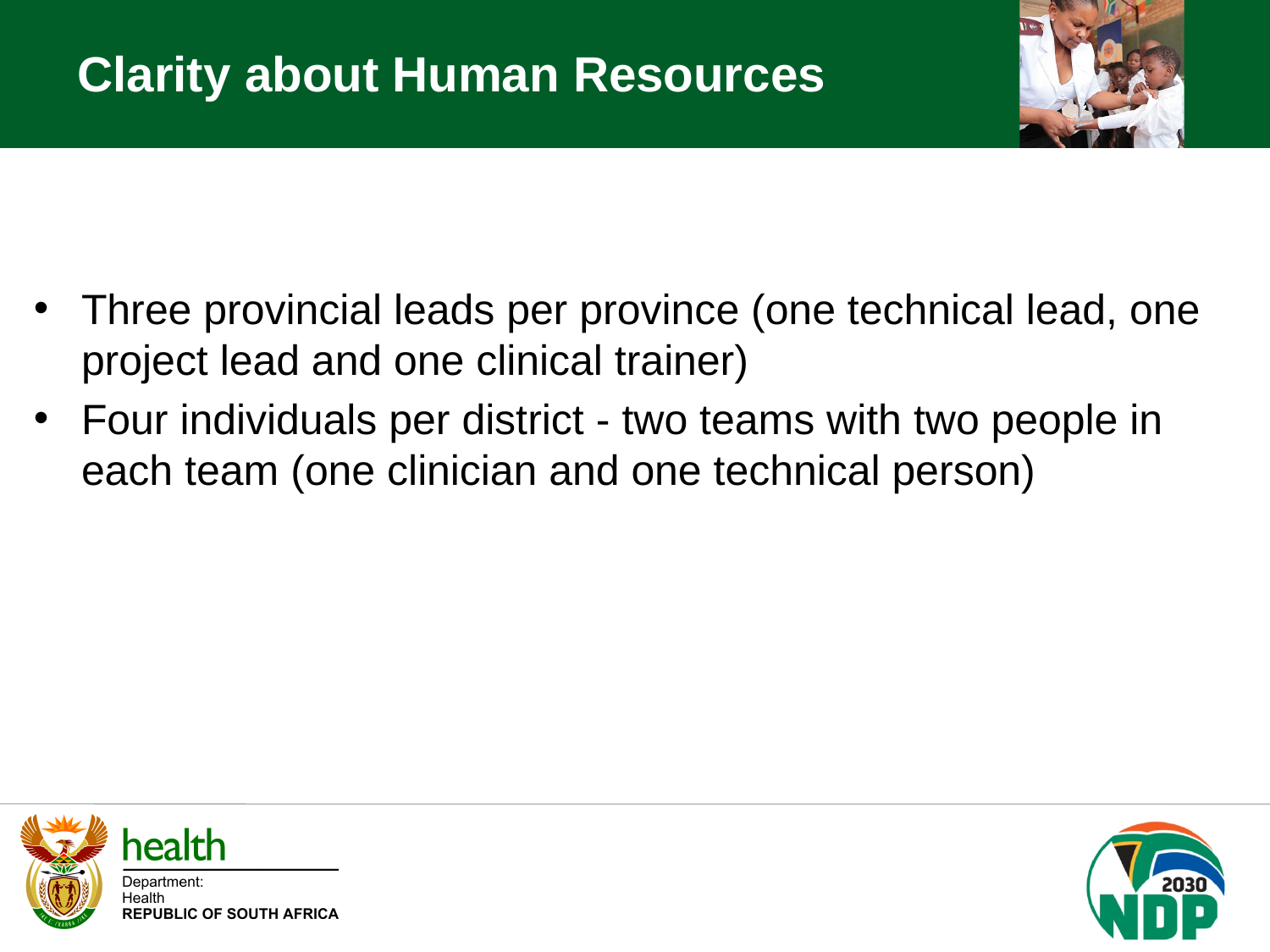

Clarity about Human Resources
Three provincial leads per province (one technical lead, one project lead and one clinical trainer)
Four individuals per district - two teams with two people in each team (one clinician and one technical person)